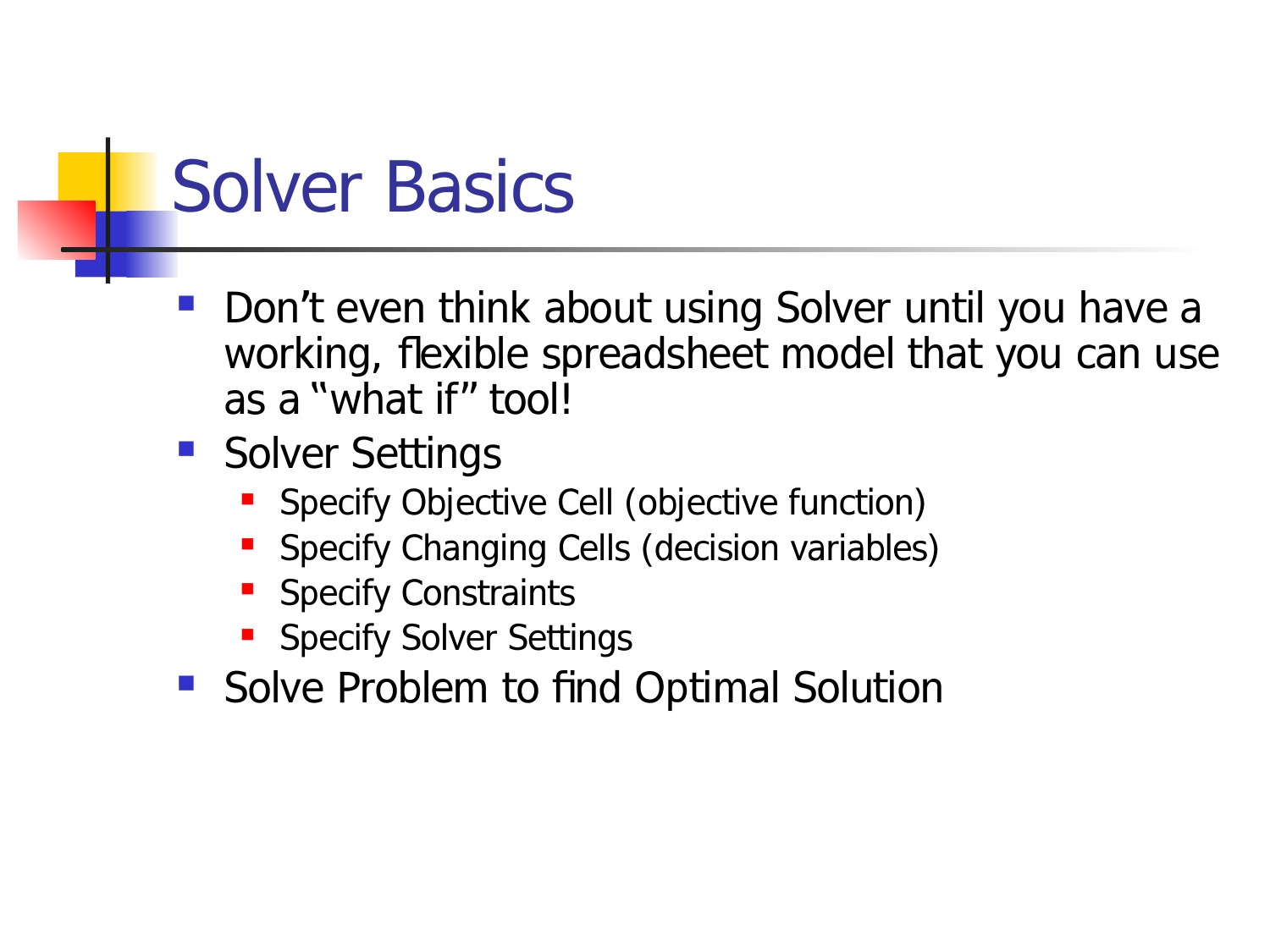

# Solver Basics
Don’t even think about using Solver until you have a working, flexible spreadsheet model that you can use as a “what if” tool!
Solver Settings
Specify Objective Cell (objective function)
Specify Changing Cells (decision variables)
Specify Constraints
Specify Solver Settings
Solve Problem to find Optimal Solution